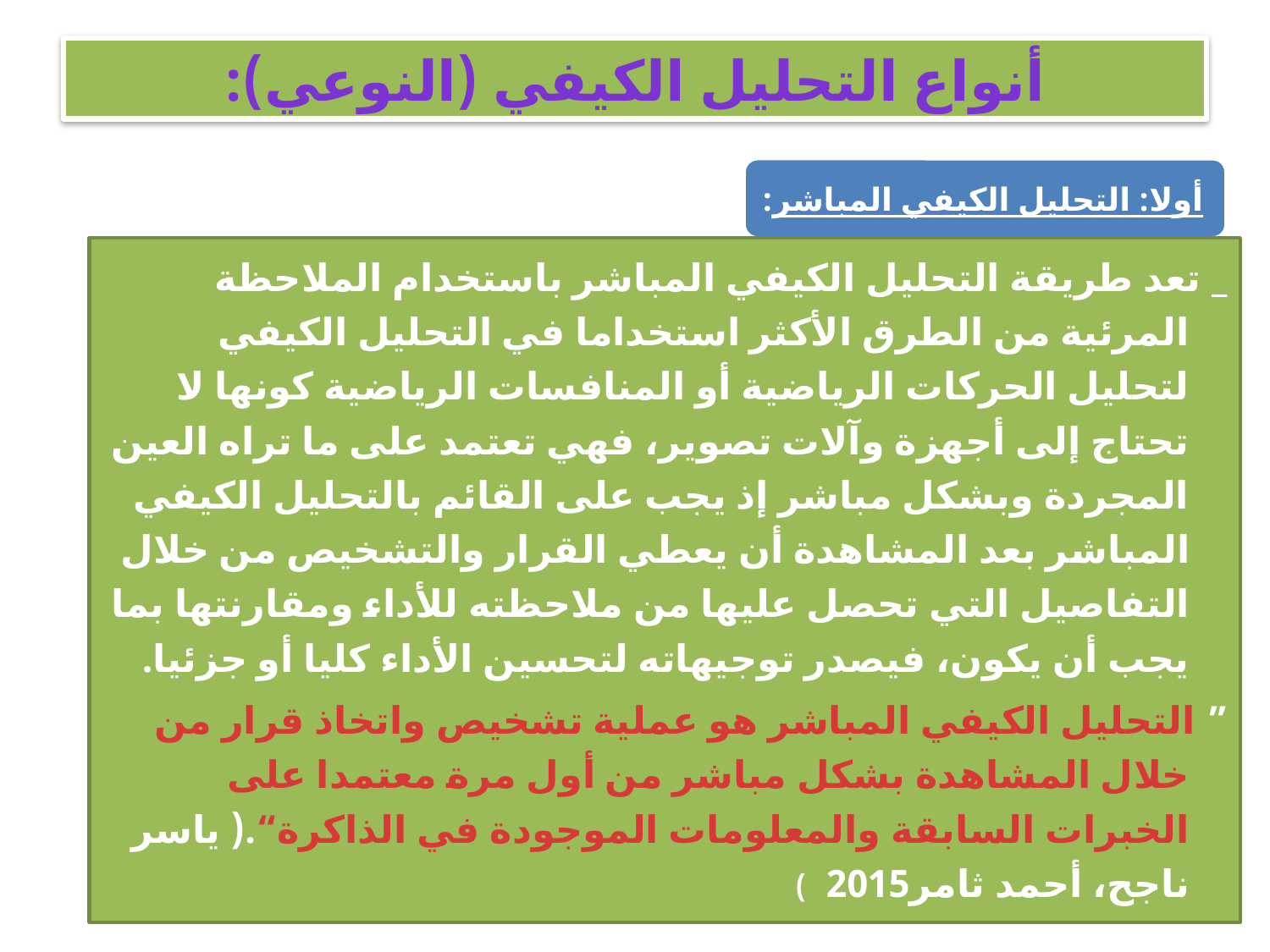

# أنواع التحليل الكيفي (النوعي):

_ تعد طريقة التحليل الكيفي المباشر باستخدام الملاحظة المرئية من الطرق الأكثر استخداما في التحليل الكيفي لتحليل الحركات الرياضية أو المنافسات الرياضية كونها لا تحتاج إلى أجهزة وآلات تصوير، فهي تعتمد على ما تراه العين المجردة وبشكل مباشر إذ يجب على القائم بالتحليل الكيفي المباشر بعد المشاهدة أن يعطي القرار والتشخيص من خلال التفاصيل التي تحصل عليها من ملاحظته للأداء ومقارنتها بما يجب أن يكون، فيصدر توجيهاته لتحسين الأداء كليا أو جزئيا.
” التحليل الكيفي المباشر هو عملية تشخيص واتخاذ قرار من خلال المشاهدة بشكل مباشر من أول مرة معتمدا على الخبرات السابقة والمعلومات الموجودة في الذاكرة“.( ياسر ناجح، أحمد ثامر2015  )